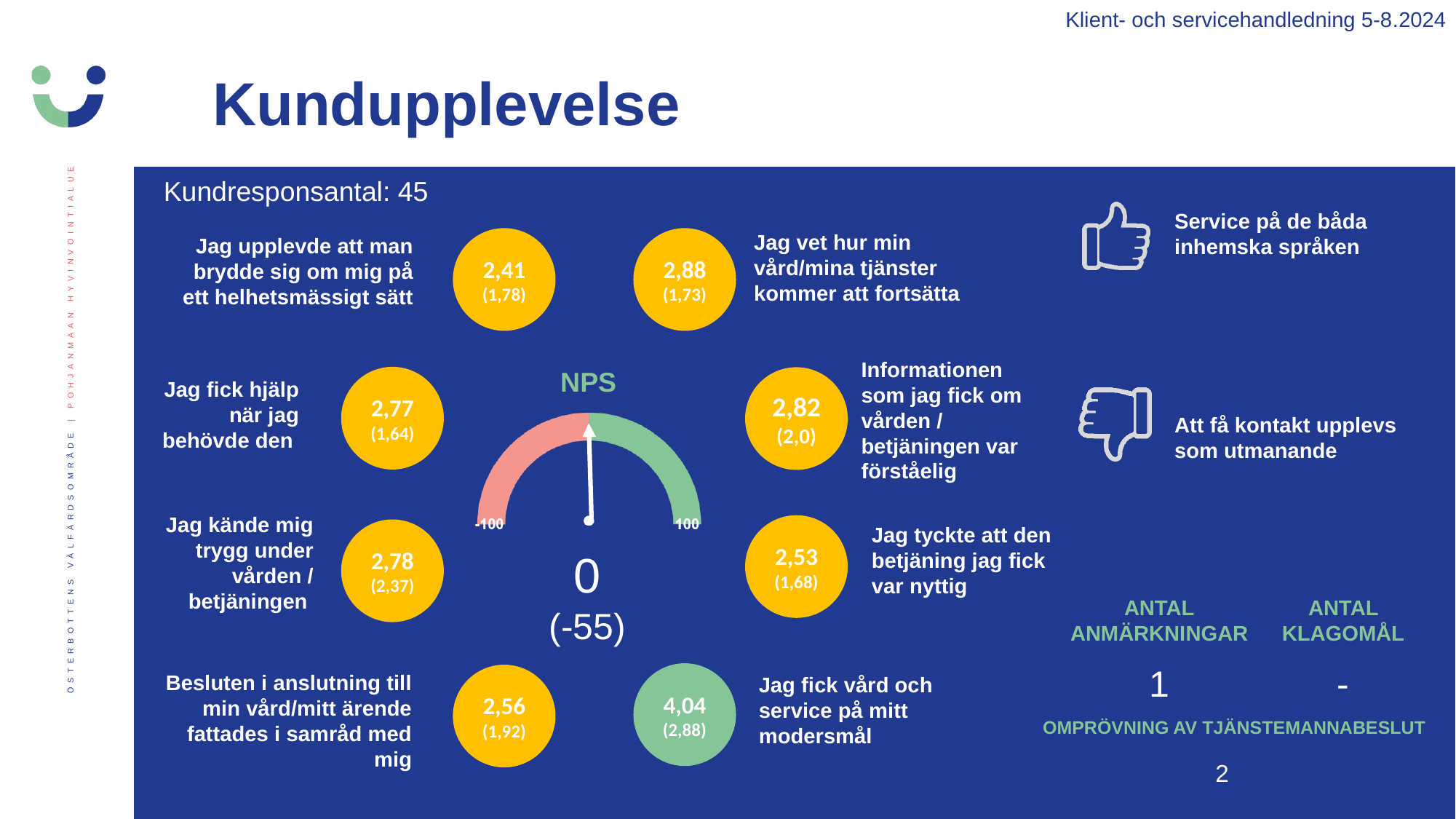

Klient- och servicehandledning 5-8.2024
Kundupplevelse
Kundresponsantal: 45
Service på de båda inhemska språken

Att få kontakt upplevs som utmanande
Jag vet hur min vård/mina tjänster kommer att fortsätta
Jag upplevde att man brydde sig om mig på ett helhetsmässigt sätt
2,41 (1,78)
2,88 (1,73)
Informationen som jag fick om vården / betjäningen var förståelig
2,77 (1,64)
2,82 (2,0)
Jag fick hjälp när jag behövde den
Jag kände mig trygg under vården / betjäningen
2,53 (1,68)
Jag tyckte att den betjäning jag fick var nyttig
2,78 (2,37)
0
(-55)
ANTAL ANMÄRKNINGAR
ANTAL KLAGOMÅL
1
-
4,04 (2,88)
Besluten i anslutning till min vård/mitt ärende fattades i samråd med mig
2,56 (1,92)
Jag fick vård och service på mitt modersmål
OMPRÖVNING AV TJÄNSTEMANNABESLUT
2